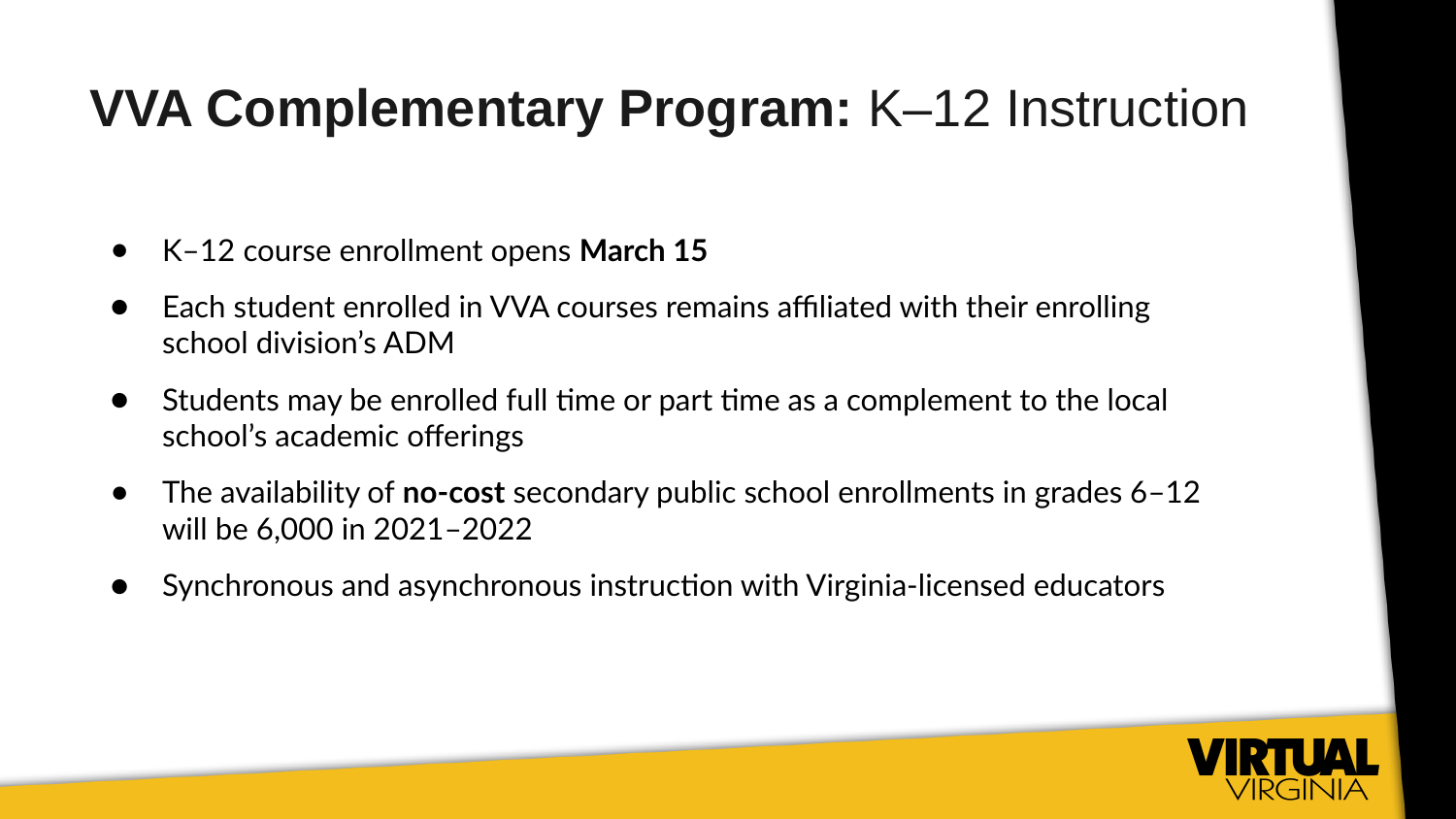

VVA Complementary Program: K–12 Instruction

K–12 course enrollment opens March 15
Each student enrolled in VVA courses remains affiliated with their enrolling school division’s ADM
Students may be enrolled full time or part time as a complement to the local school’s academic offerings
The availability of no-cost secondary public school enrollments in grades 6–12 will be 6,000 in 2021–2022
Synchronous and asynchronous instruction with Virginia-licensed educators